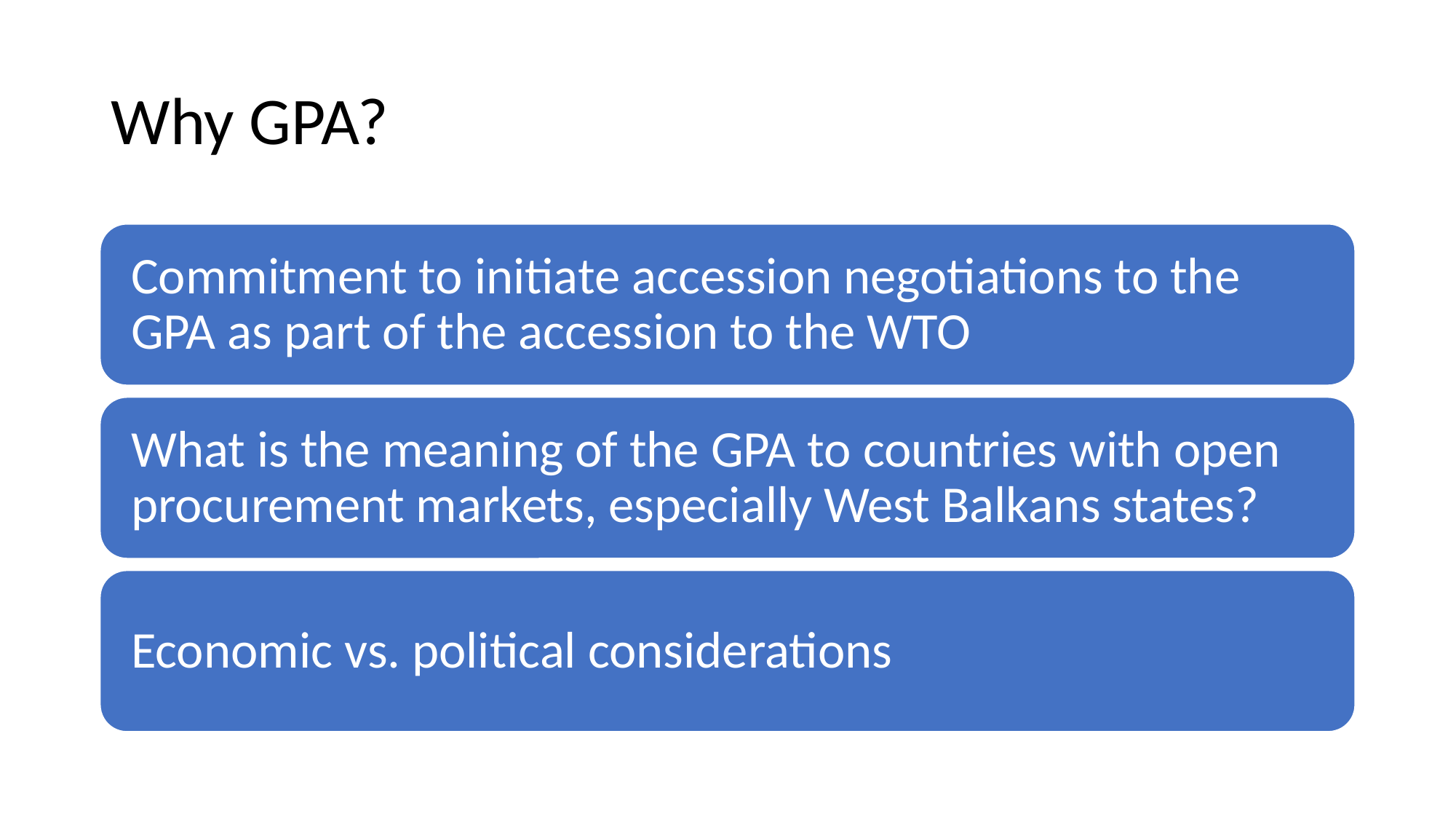

# Why GPA?
Commitment to initiate accession negotiations to the GPA as part of the accession to the WTO
What is the meaning of the GPA to countries with open procurement markets, especially West Balkans states?
Economic vs. political considerations